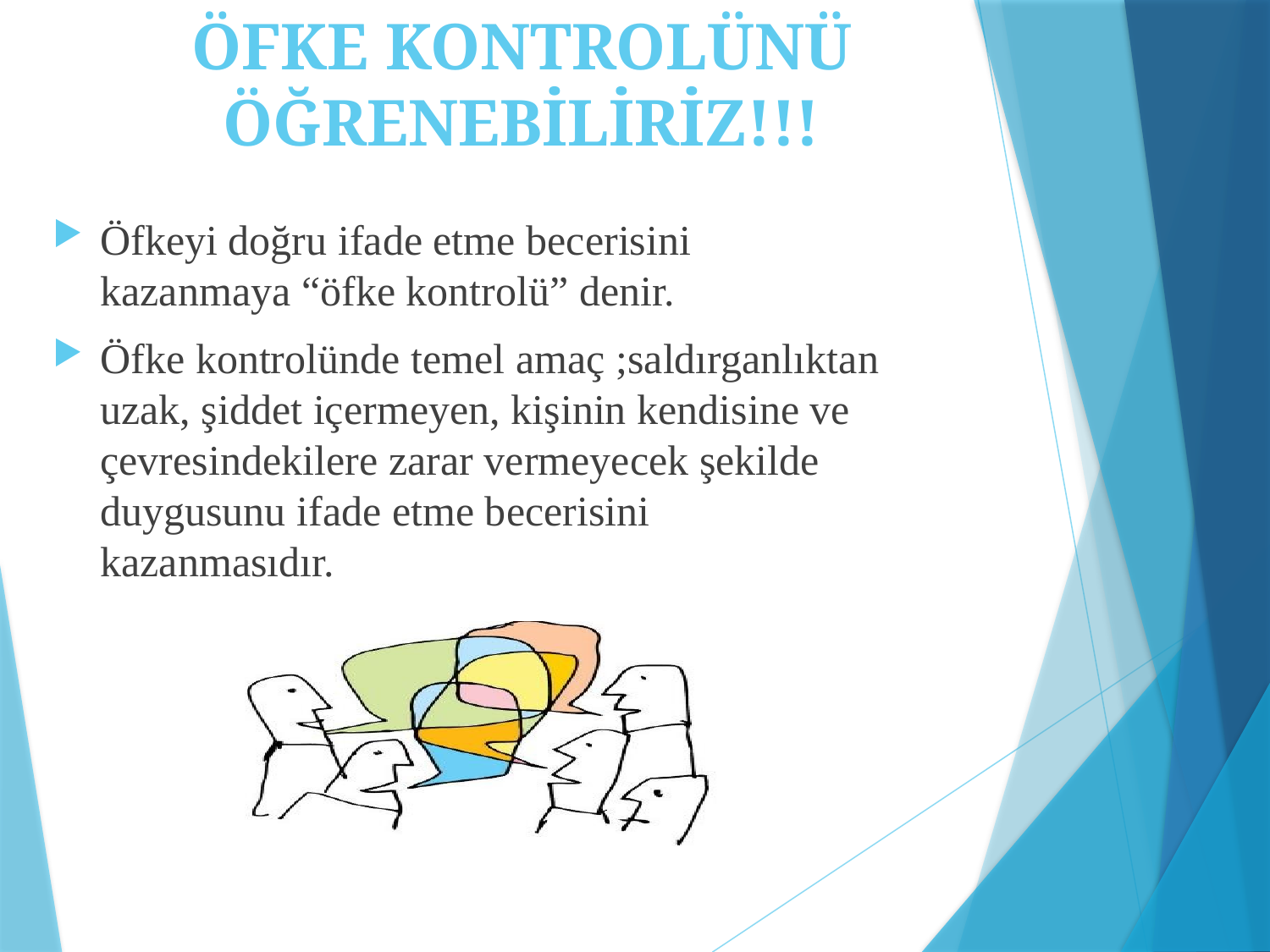

# ÖFKE KONTROLÜNÜ ÖĞRENEBİLİRİZ!!!
Öfkeyi doğru ifade etme becerisini kazanmaya “öfke kontrolü” denir.
Öfke kontrolünde temel amaç ;saldırganlıktan uzak, şiddet içermeyen, kişinin kendisine ve çevresindekilere zarar vermeyecek şekilde duygusunu ifade etme becerisini kazanmasıdır.